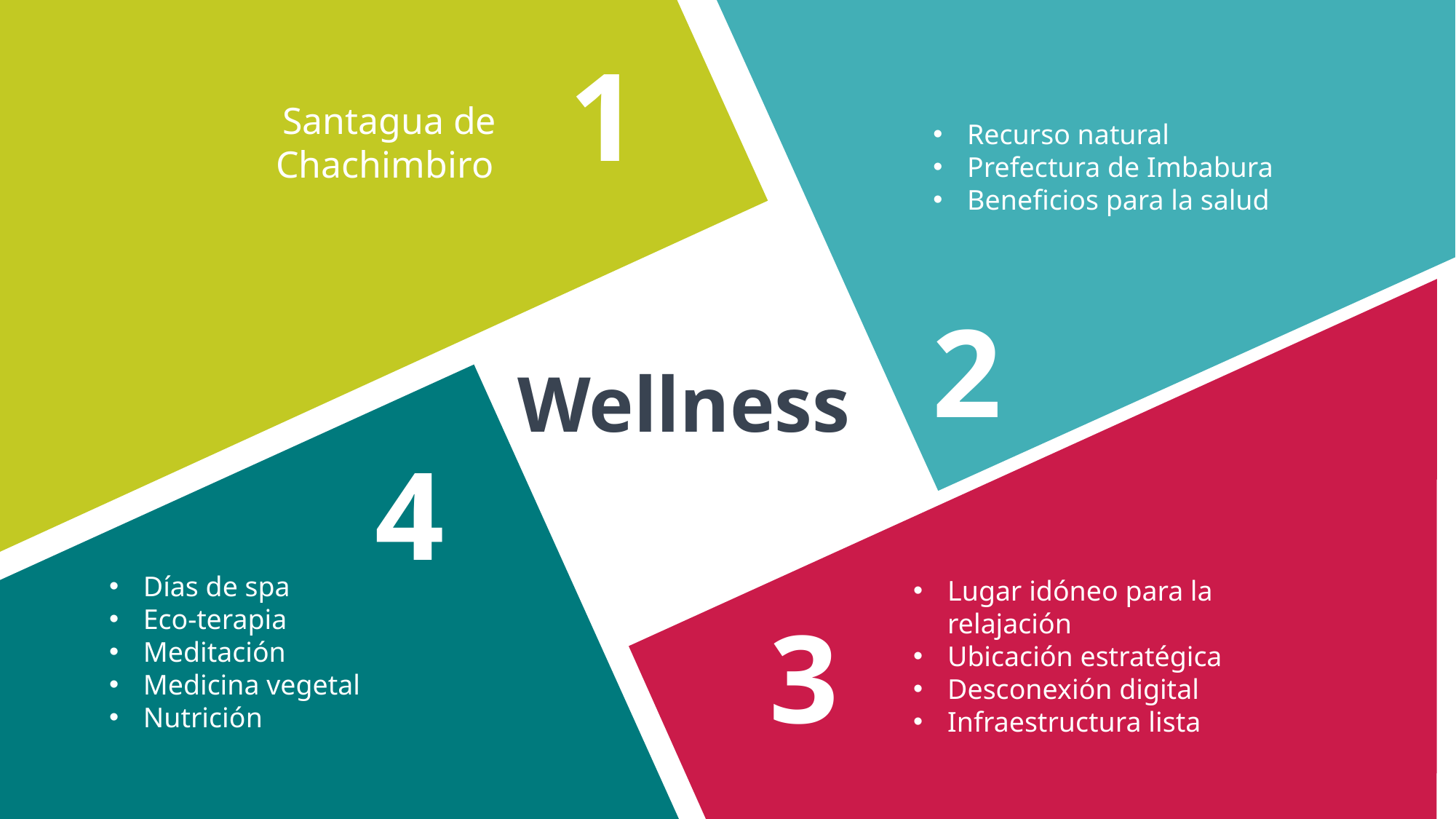

1
Santagua de Chachimbiro
Recurso natural
Prefectura de Imbabura
Beneficios para la salud

2
Wellness
4

Días de spa
Eco-terapia
Meditación
Medicina vegetal
Nutrición

Lugar idóneo para la relajación
Ubicación estratégica
Desconexión digital
Infraestructura lista
3